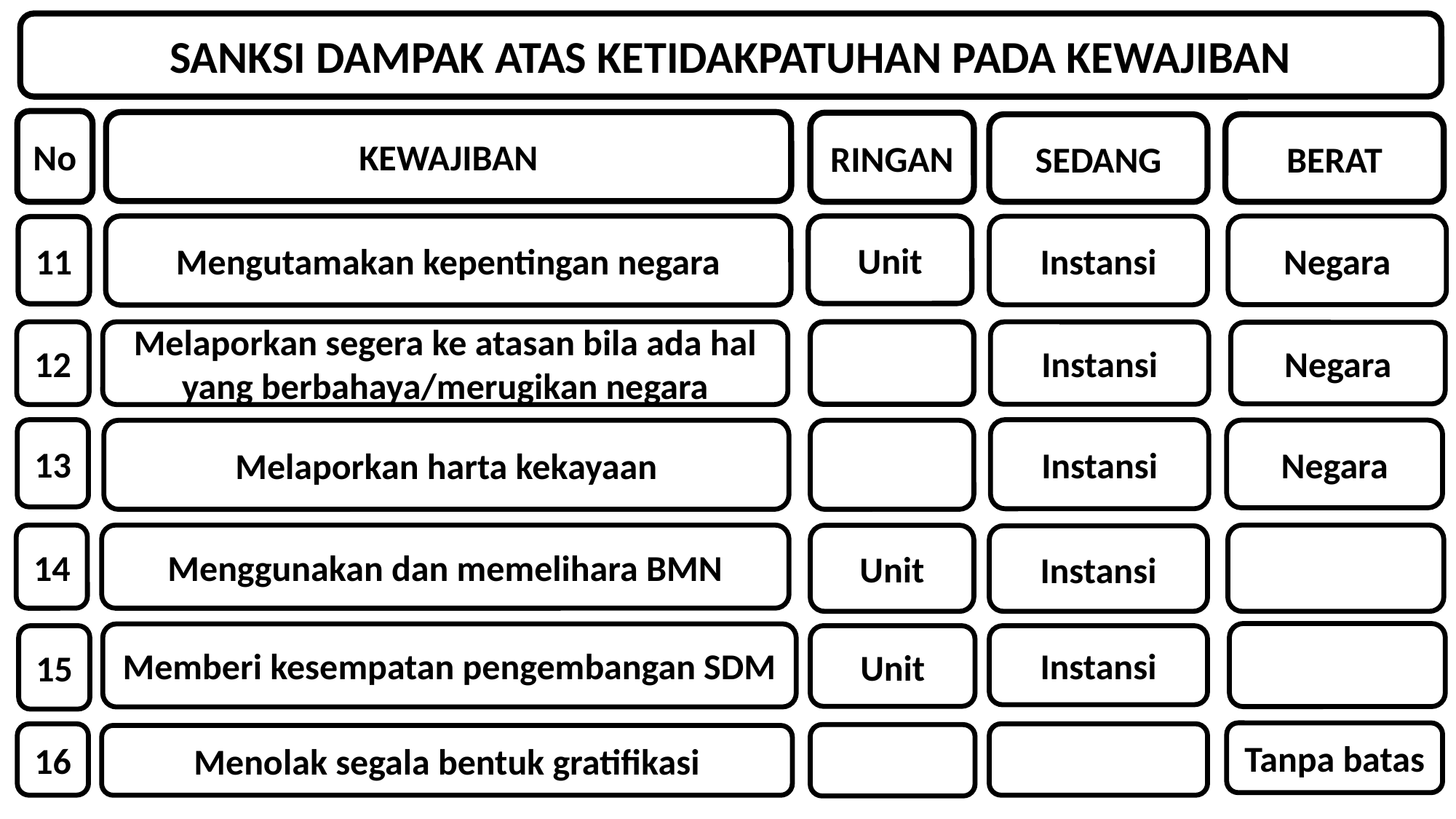

SANKSI DAMPAK ATAS KETIDAKPATUHAN PADA KEWAJIBAN
No
KEWAJIBAN
RINGAN
SEDANG
BERAT
Mengutamakan kepentingan negara
Unit
Negara
Instansi
11
12
Melaporkan segera ke atasan bila ada hal yang berbahaya/merugikan negara

Instansi
Negara
13
Instansi
Negara
Melaporkan harta kekayaan

Menggunakan dan memelihara BMN

14
Unit
Instansi

Memberi kesempatan pengembangan SDM
15
Unit
Instansi
Tanpa batas
16

Menolak segala bentuk gratifikasi